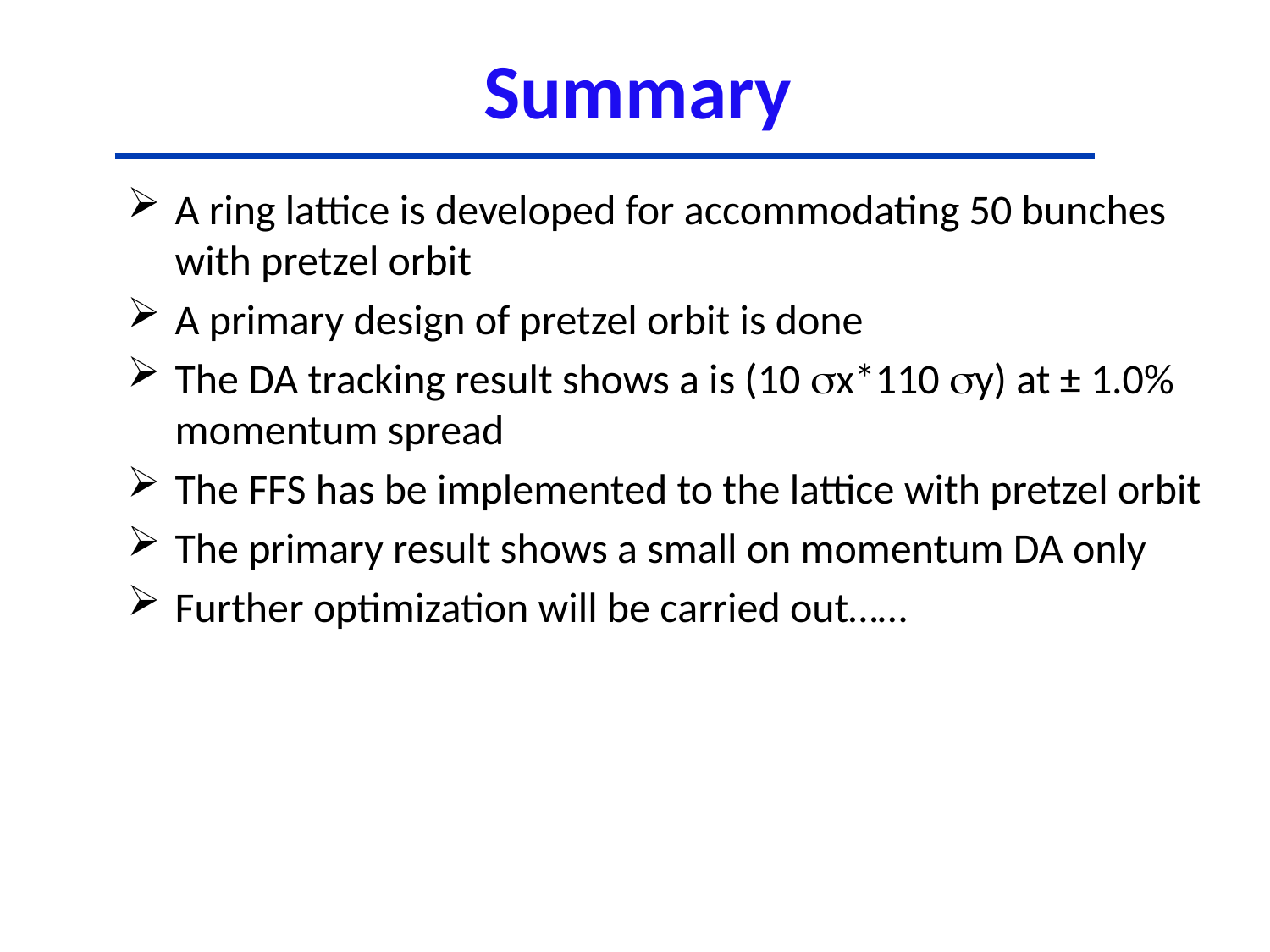

# Summary
A ring lattice is developed for accommodating 50 bunches with pretzel orbit
A primary design of pretzel orbit is done
The DA tracking result shows a is (10 σx*110 σy) at ± 1.0% momentum spread
The FFS has be implemented to the lattice with pretzel orbit
The primary result shows a small on momentum DA only
Further optimization will be carried out……